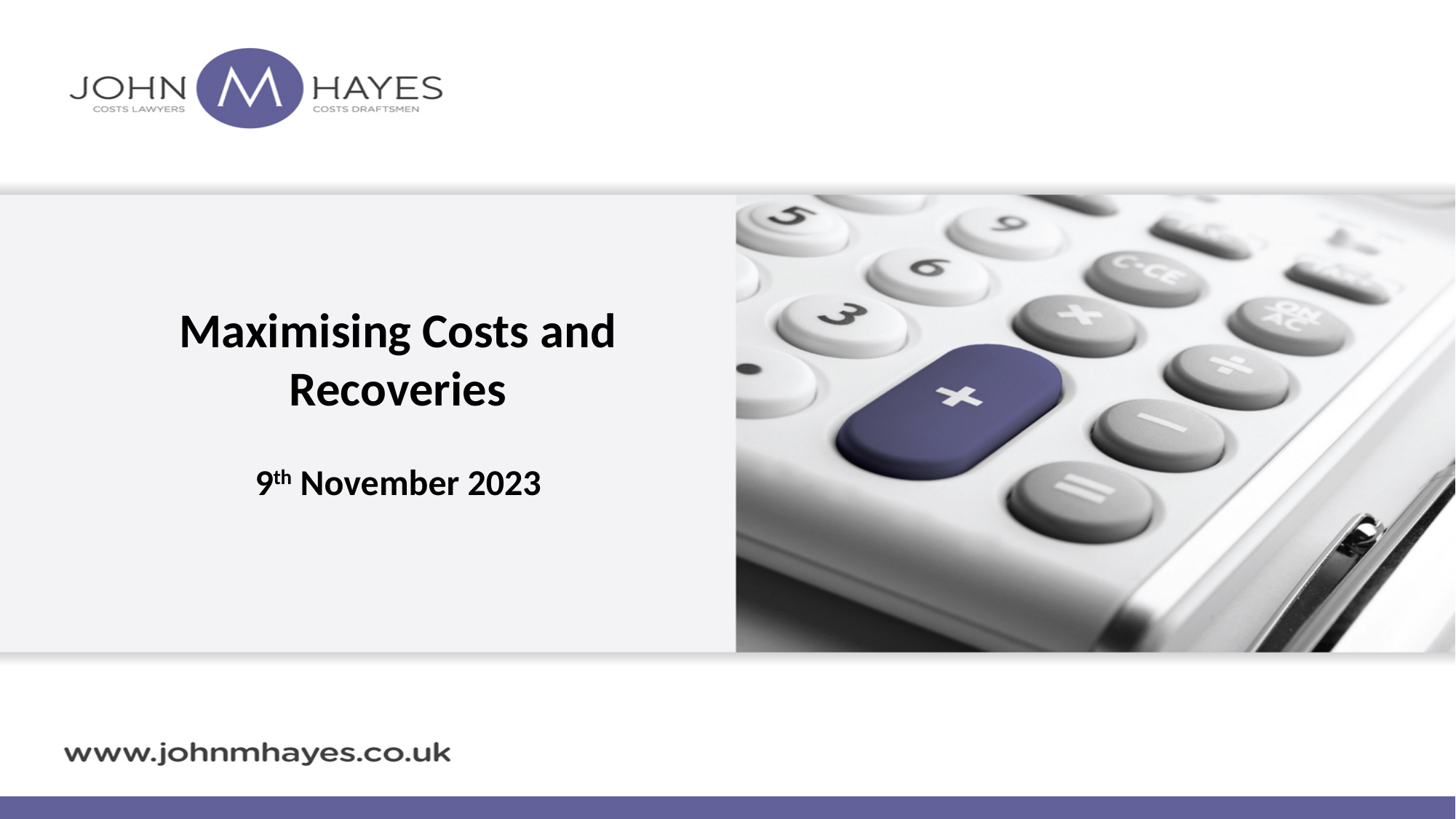

#
Maximising Costs and Recoveries

9th November 2023